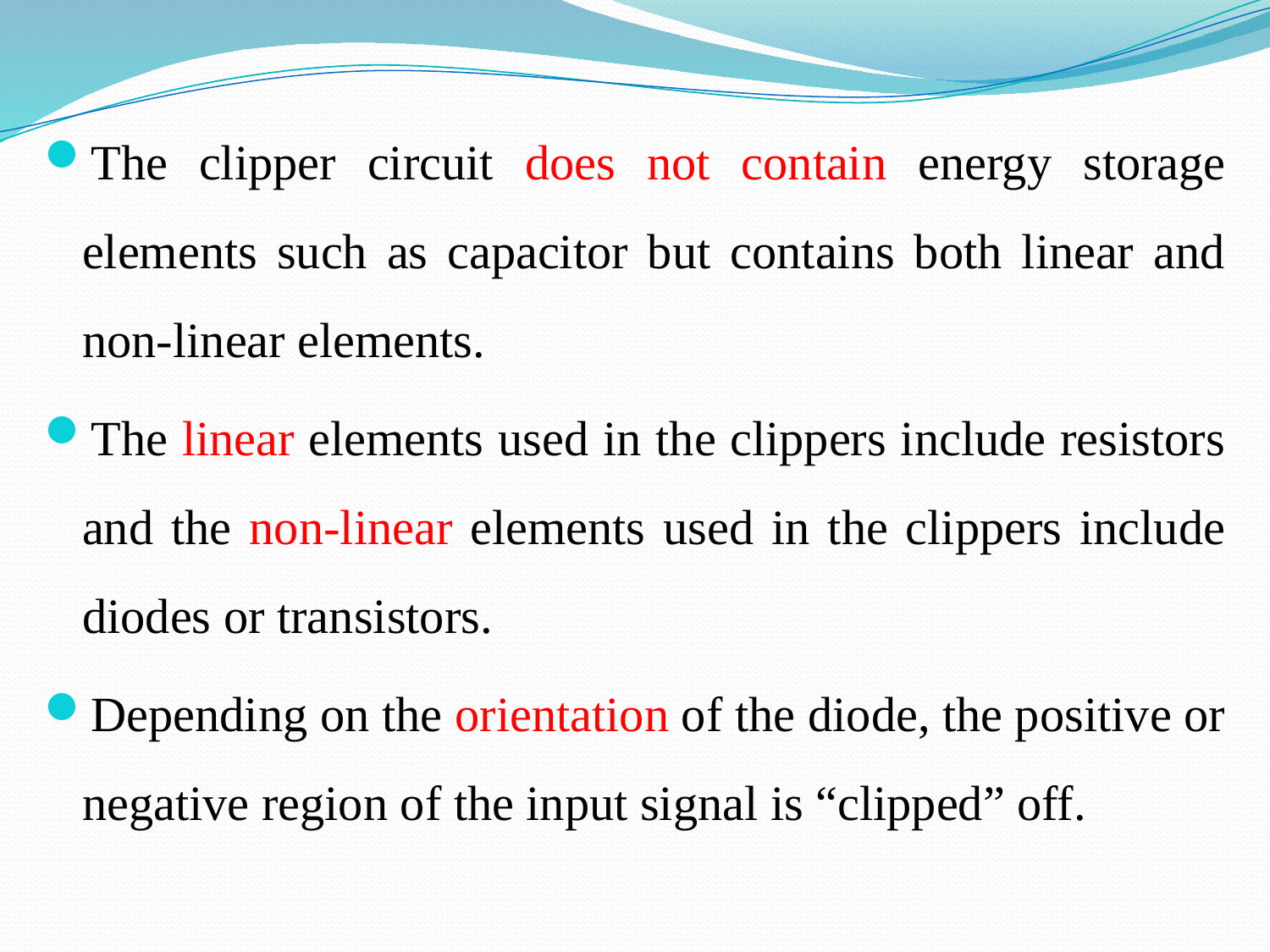

The clipper circuit does not contain energy storage elements such as capacitor but contains both linear and non-linear elements.
The linear elements used in the clippers include resistors and the non-linear elements used in the clippers include diodes or transistors.
Depending on the orientation of the diode, the positive or negative region of the input signal is “clipped” off.